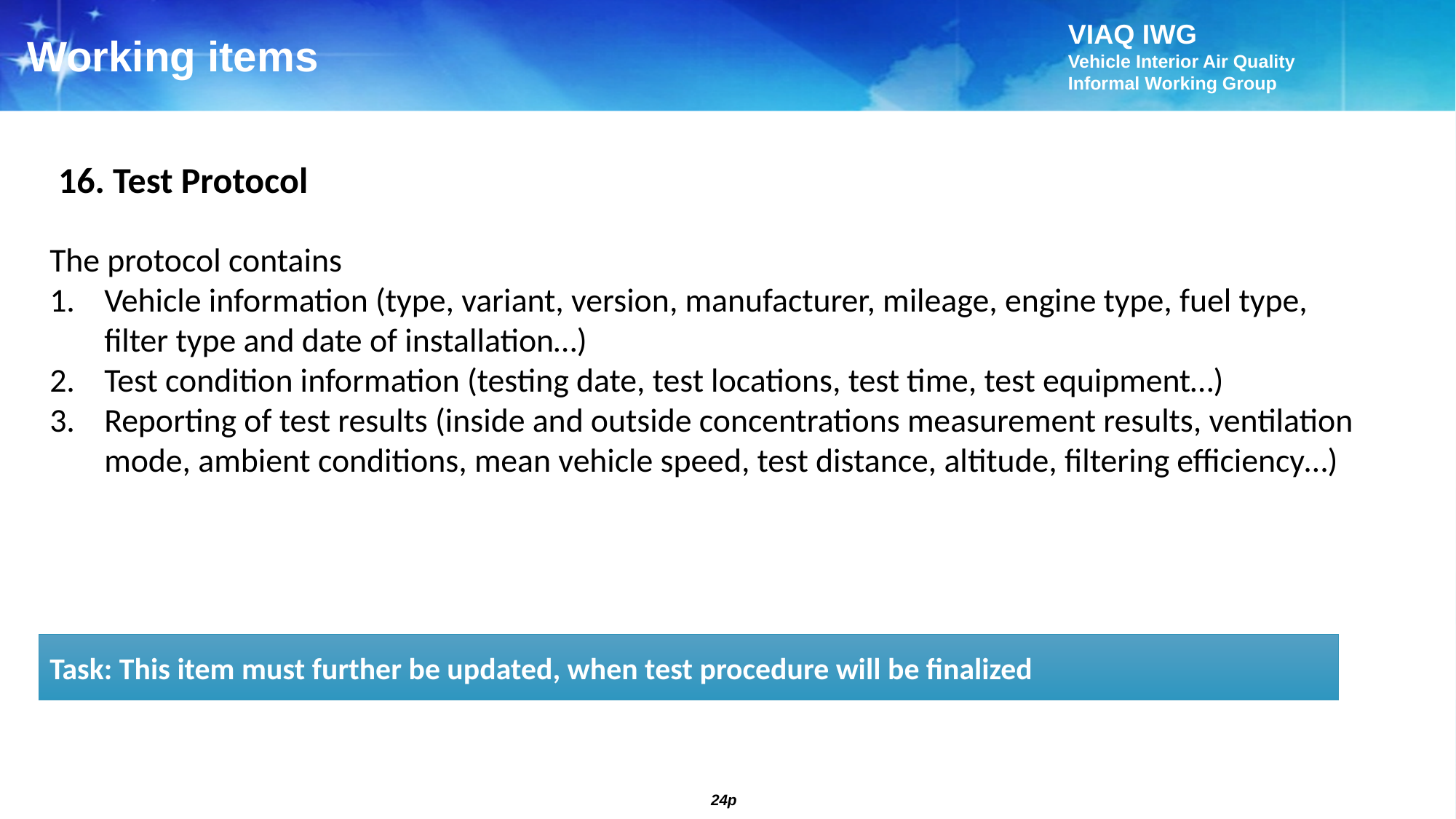

Working items
16. Test Protocol
The protocol contains
Vehicle information (type, variant, version, manufacturer, mileage, engine type, fuel type, filter type and date of installation…)
Test condition information (testing date, test locations, test time, test equipment…)
Reporting of test results (inside and outside concentrations measurement results, ventilation mode, ambient conditions, mean vehicle speed, test distance, altitude, filtering efficiency…)
Task: This item must further be updated, when test procedure will be finalized